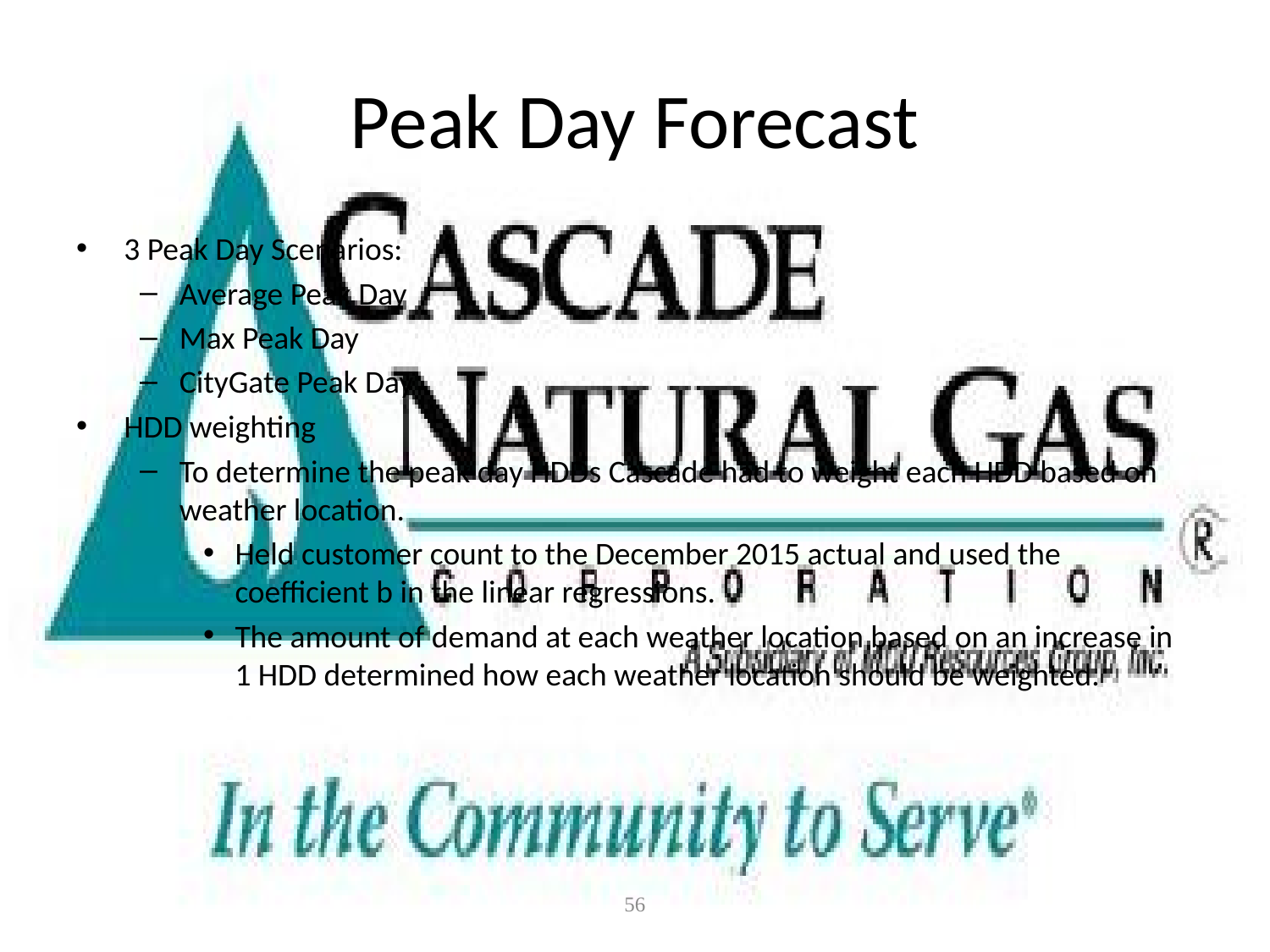

# Peak Day Forecast
3 Peak Day Scenarios:
Average Peak Day
Max Peak Day
CityGate Peak Day
HDD weighting
To determine the peak day HDDs Cascade had to weight each HDD based on weather location.
Held customer count to the December 2015 actual and used the coefficient b in the linear regressions.
The amount of demand at each weather location based on an increase in 1 HDD determined how each weather location should be weighted.

56